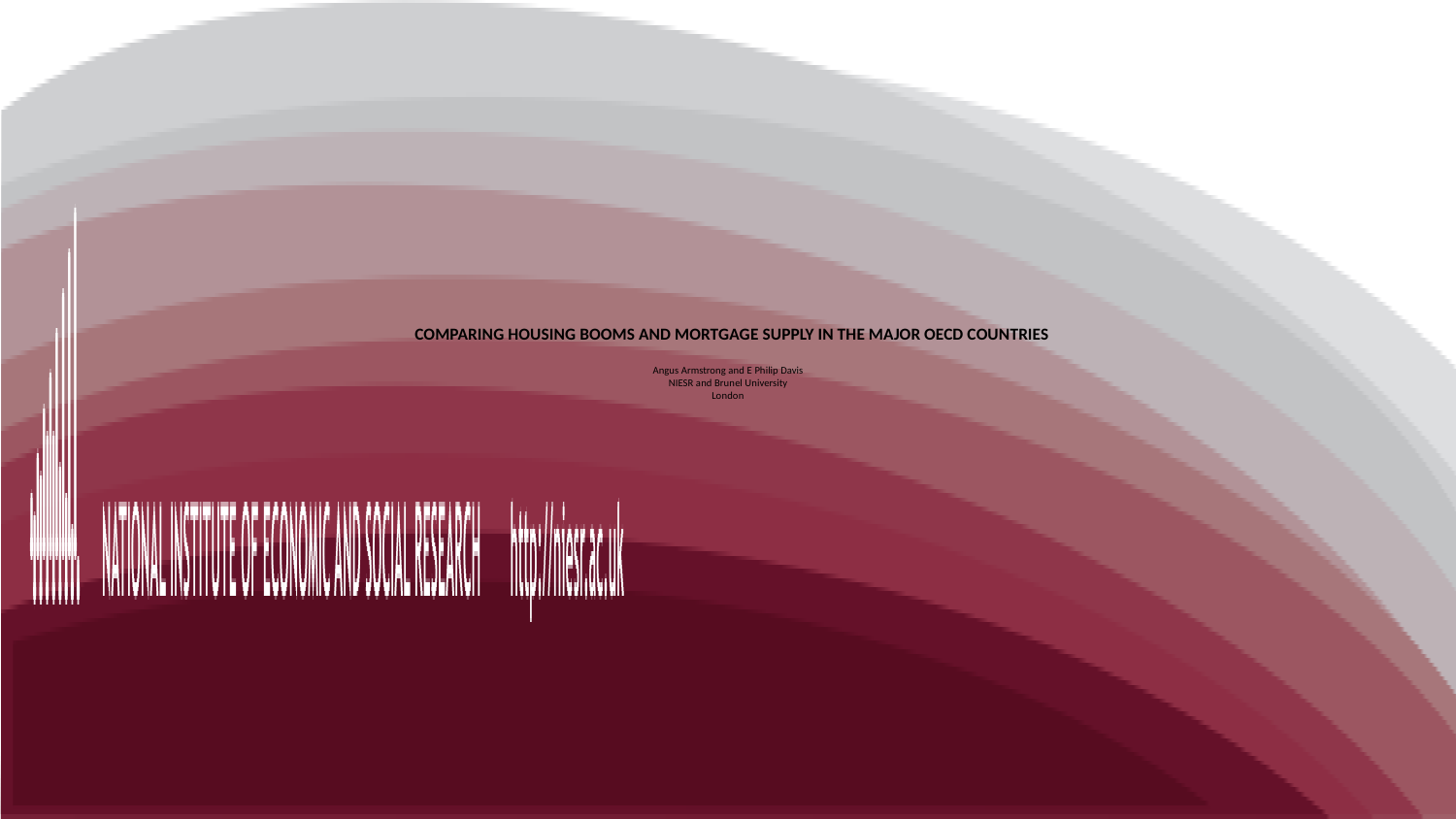

# COMPARING HOUSING BOOMS AND MORTGAGE SUPPLY IN THE MAJOR OECD COUNTRIES   Angus Armstrong and E Philip Davis NIESR and Brunel University London